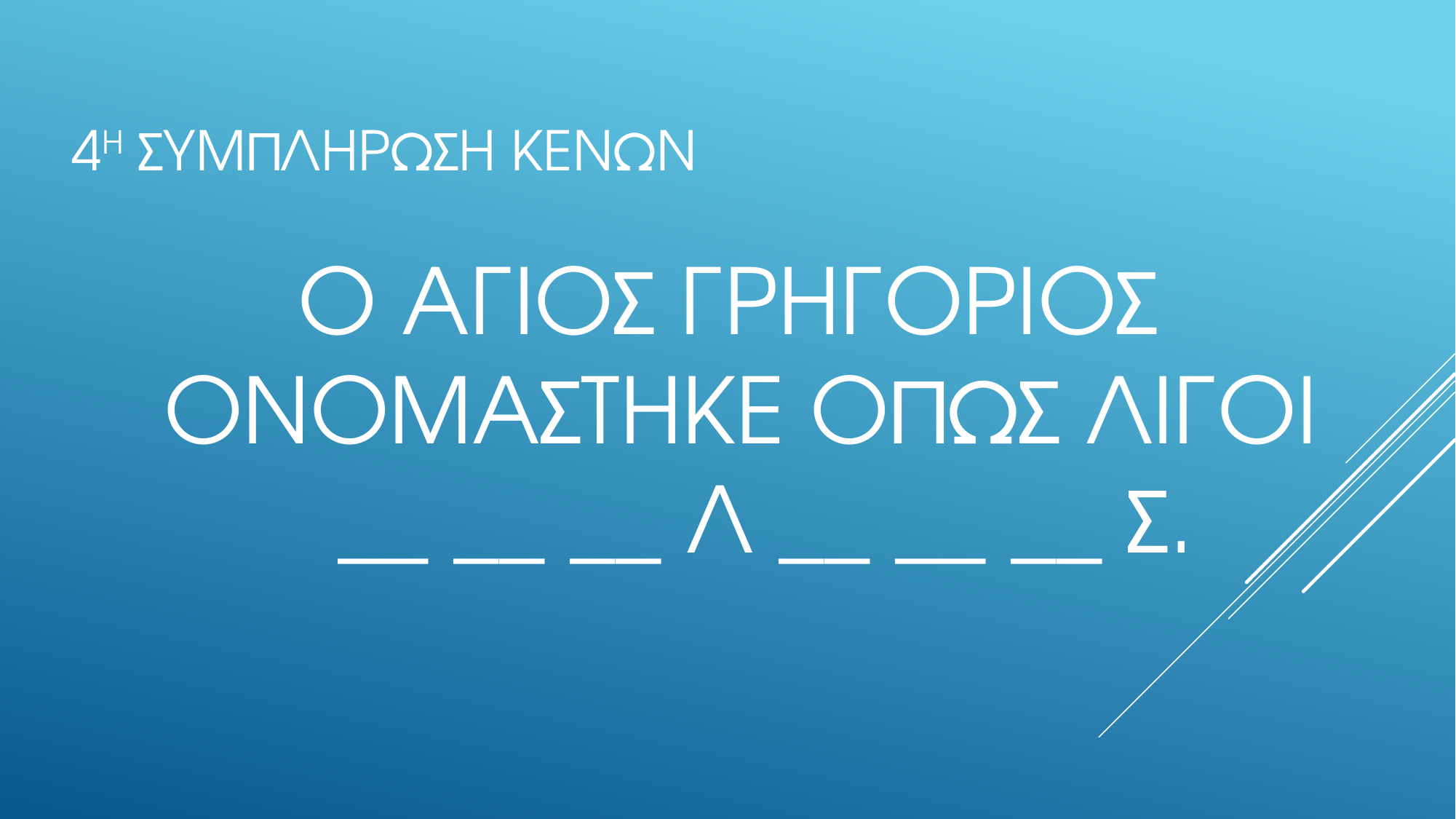

4Η ΣΥΜΠΛΗΡΩΣΗ ΚΕΝΩΝ
Ο ΑΓΙΟΣ ΓΡΗΓΟΡΙΟΣ
ΟΝΟΜΑΣΤΗΚΕ ΟΠΩΣ ΛΙΓΟΙ
  __ __ __ Λ __ __ __ Σ.